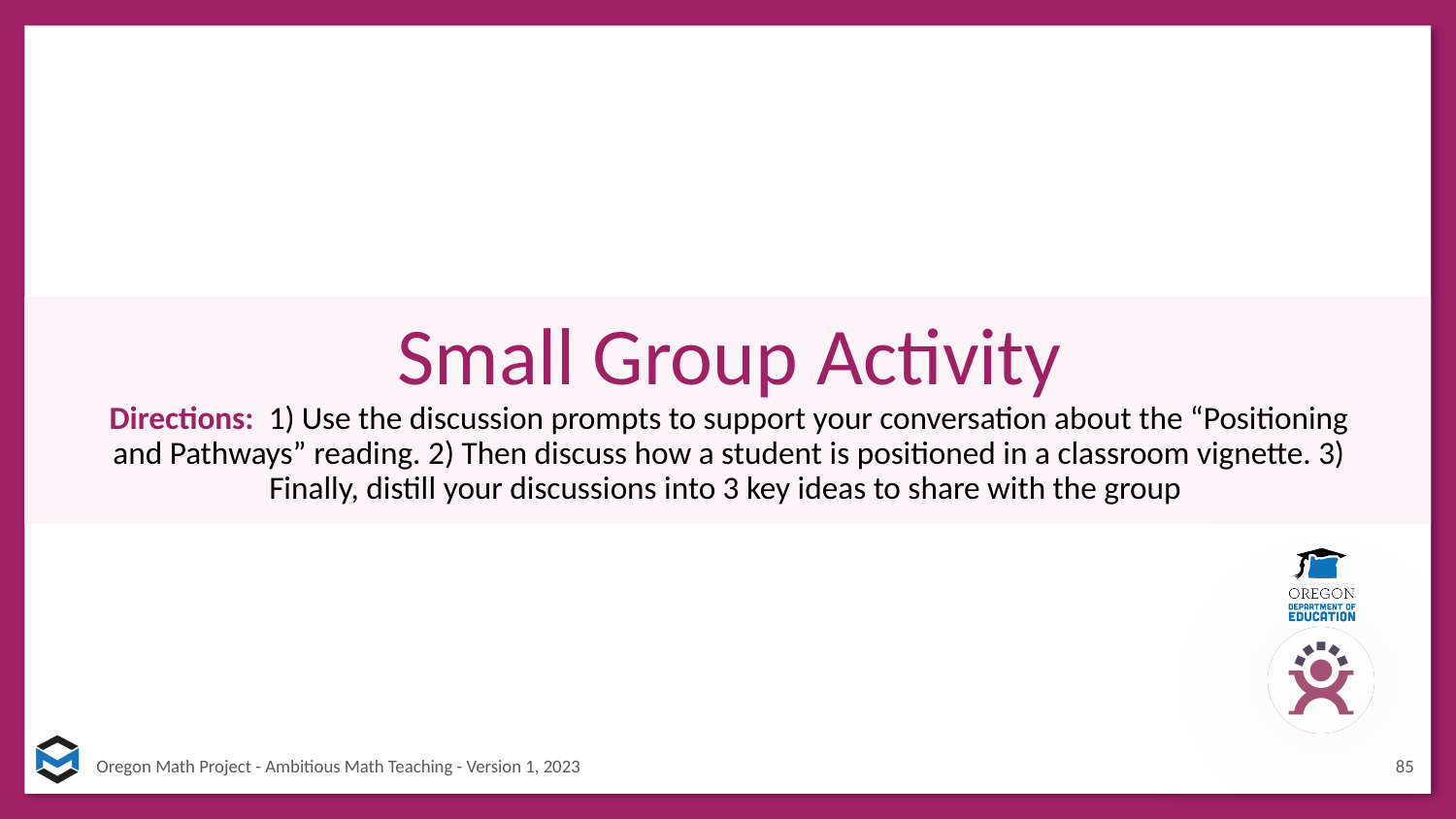

# Small Group Activity
Directions:  1) Use the discussion prompts to support your conversation about the “Positioning and Pathways” reading. 2) Then discuss how a student is positioned in a classroom vignette. 3) Finally, distill your discussions into 3 key ideas to share with the group
85